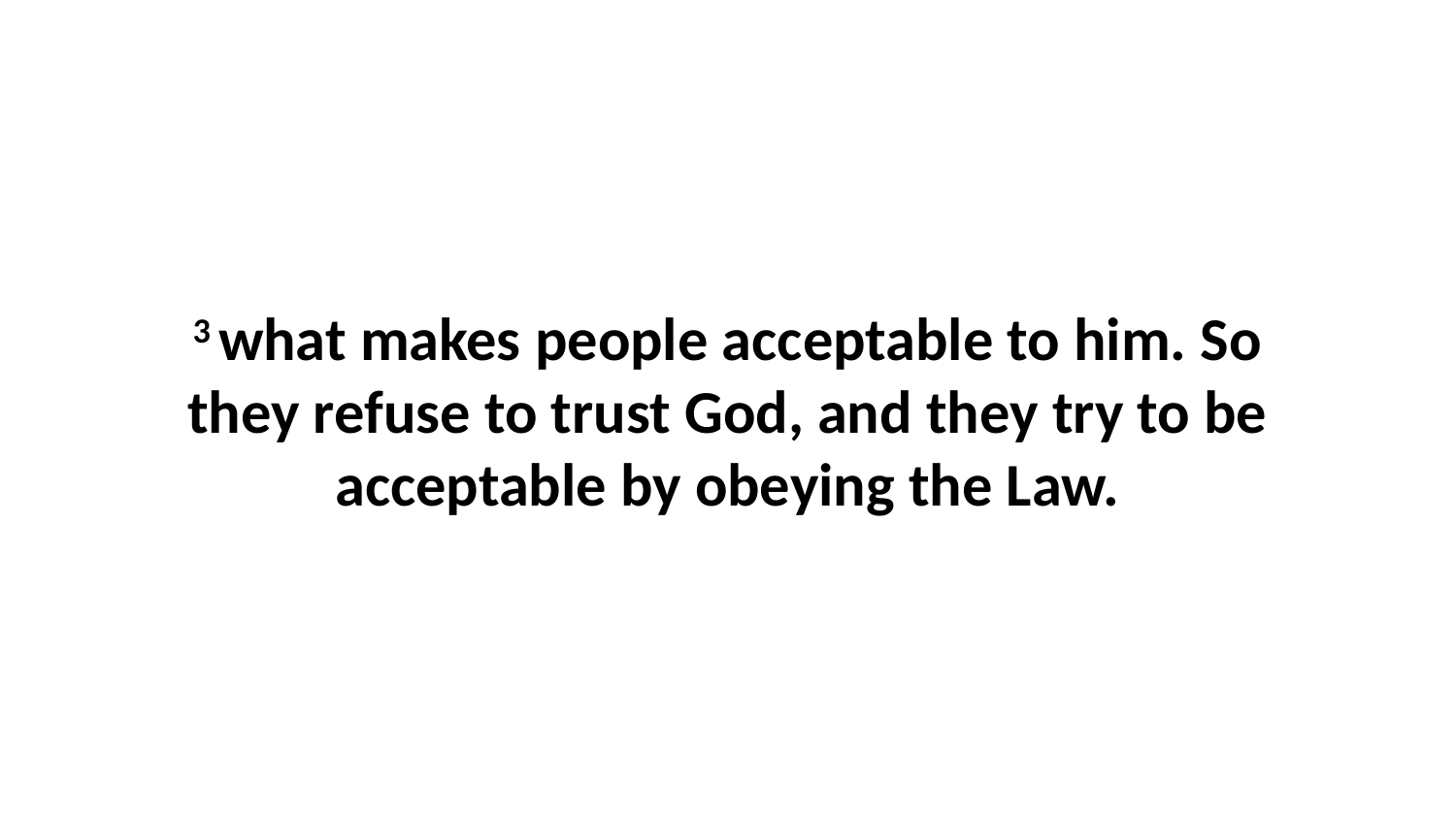

3 what makes people acceptable to him. So they refuse to trust God, and they try to be acceptable by obeying the Law.